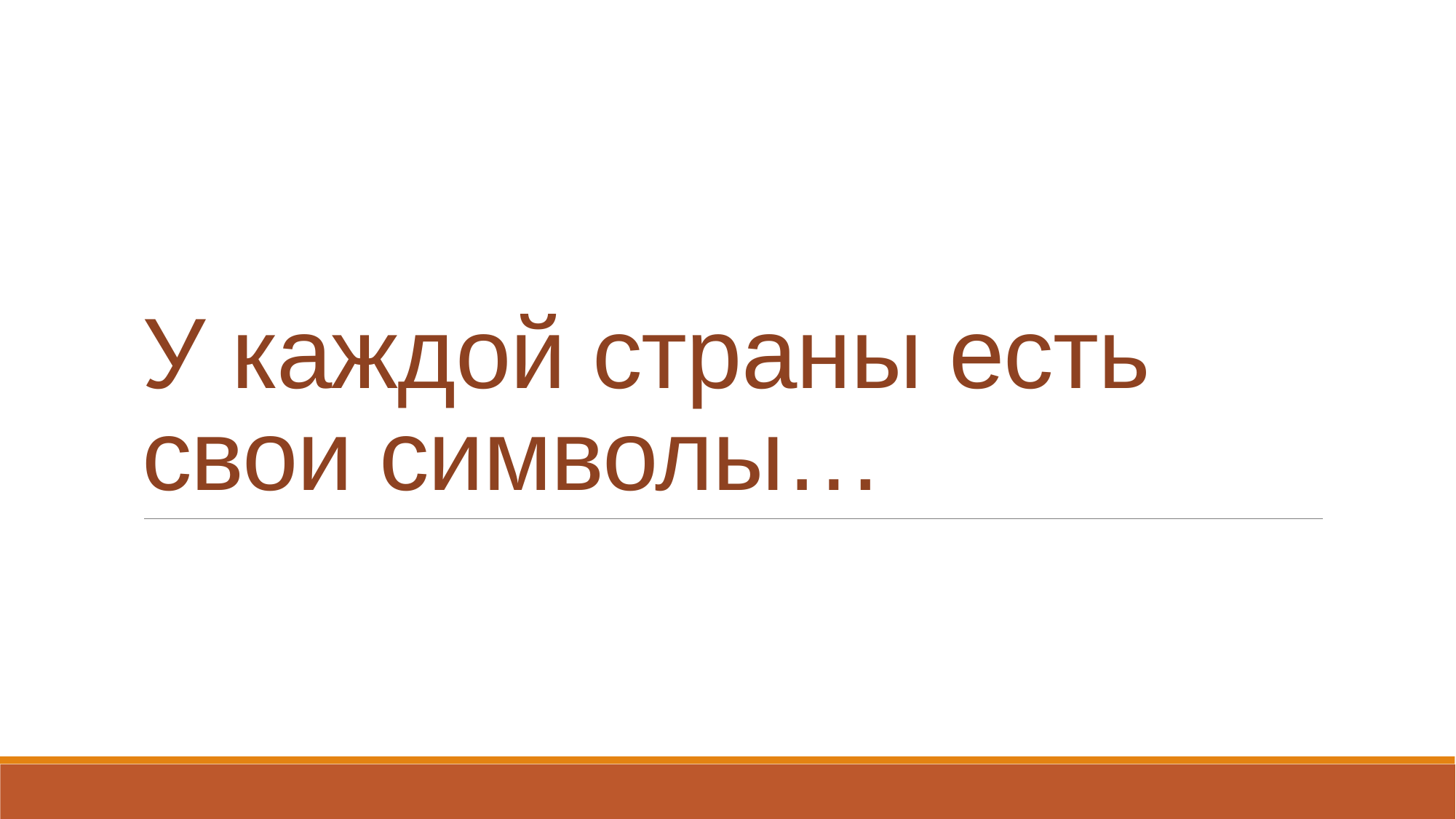

# У каждой страны есть свои символы…